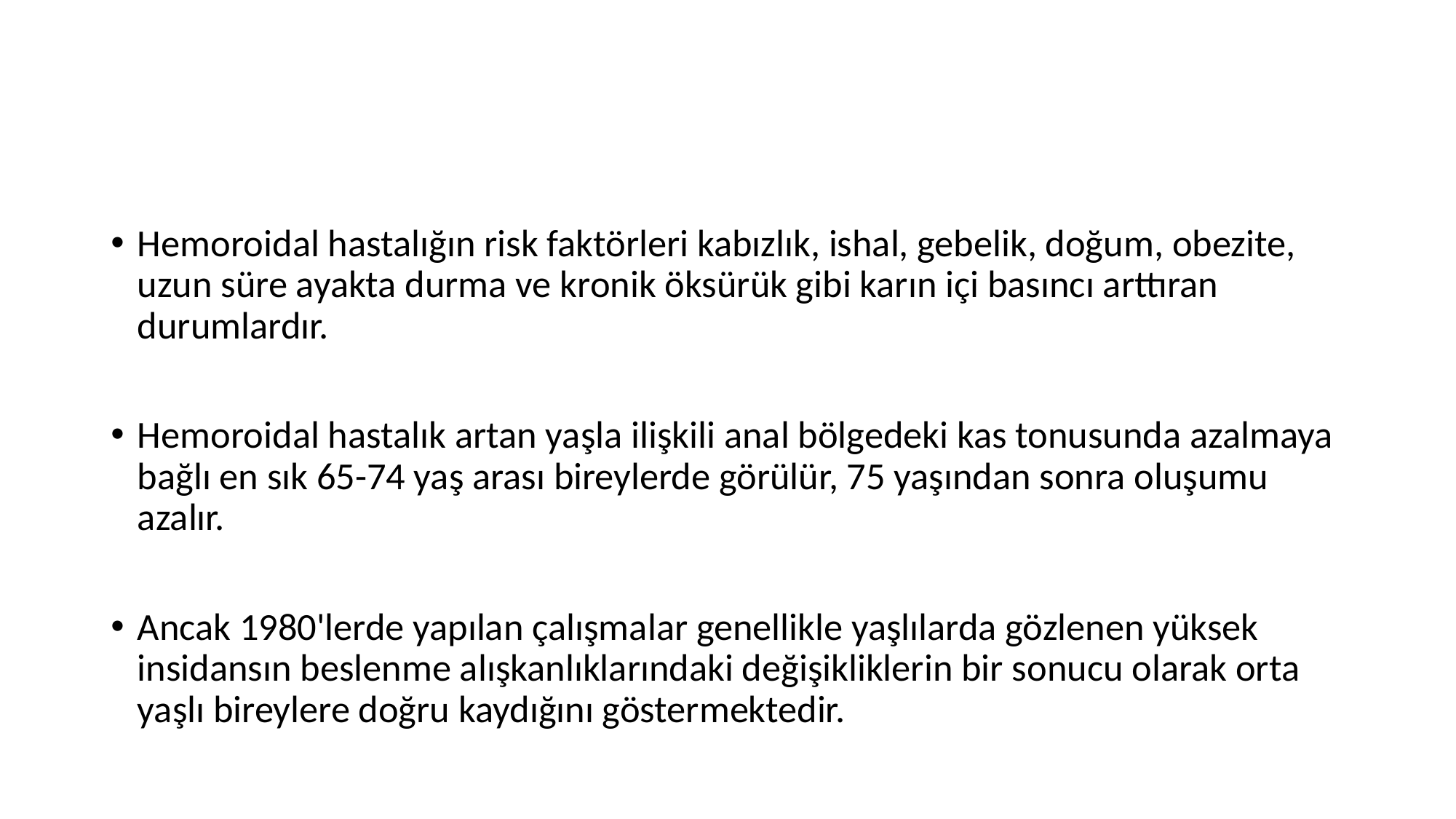

#
Hemoroidal hastalığın risk faktörleri kabızlık, ishal, gebelik, doğum, obezite, uzun süre ayakta durma ve kronik öksürük gibi karın içi basıncı arttıran durumlardır.

Hemoroidal hastalık artan yaşla ilişkili anal bölgedeki kas tonusunda azalmaya bağlı en sık 65-74 yaş arası bireylerde görülür, 75 yaşından sonra oluşumu azalır.

Ancak 1980'lerde yapılan çalışmalar genellikle yaşlılarda gözlenen yüksek insidansın beslenme alışkanlıklarındaki değişikliklerin bir sonucu olarak orta yaşlı bireylere doğru kaydığını göstermektedir.